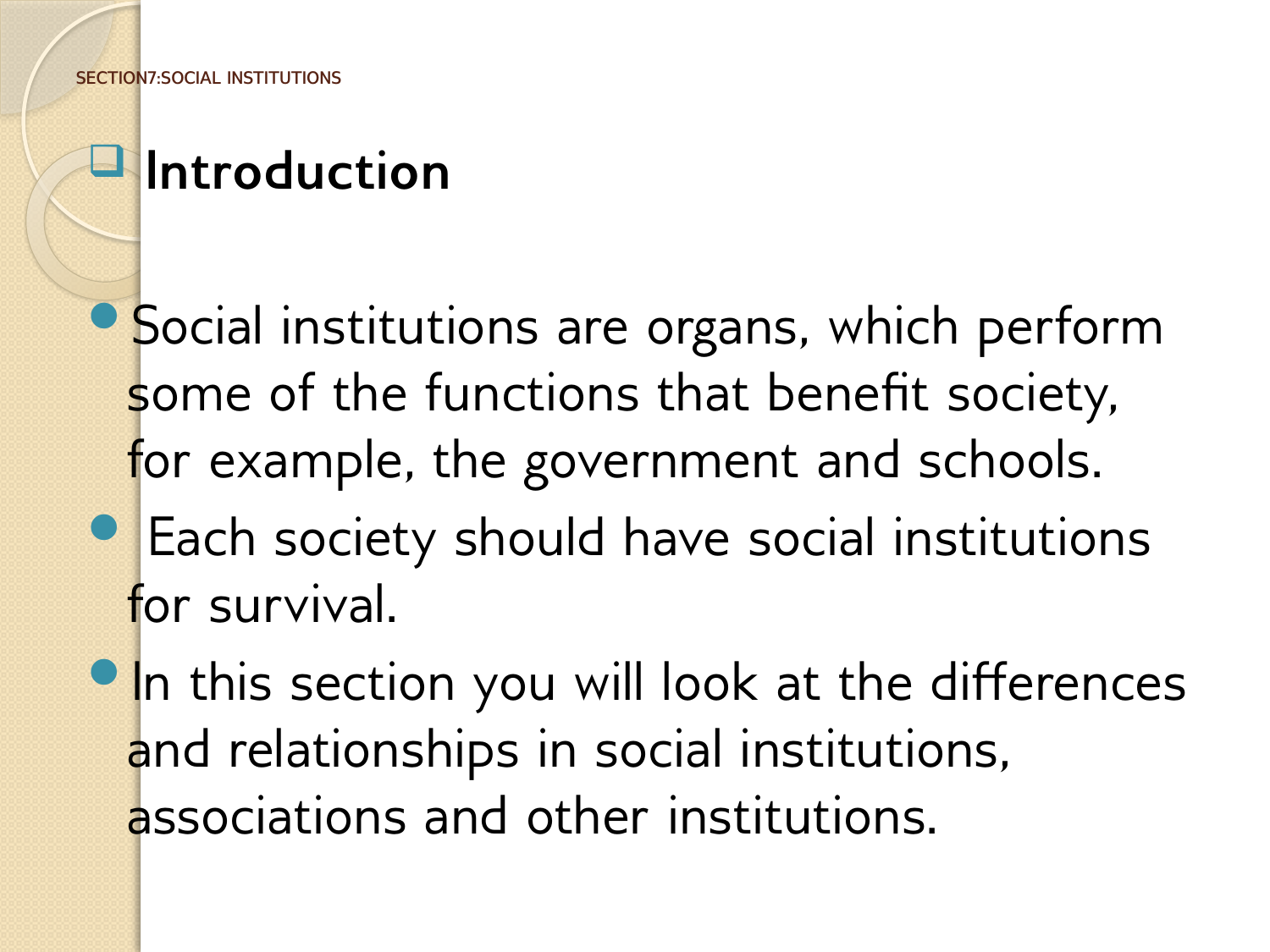

# SECTION7:SOCIAL INSTITUTIONS
 Introduction

Social institutions are organs, which perform some of the functions that benefit society, for example, the government and schools.
 Each society should have social institutions for survival.
In this section you will look at the differences and relationships in social institutions, associations and other institutions.